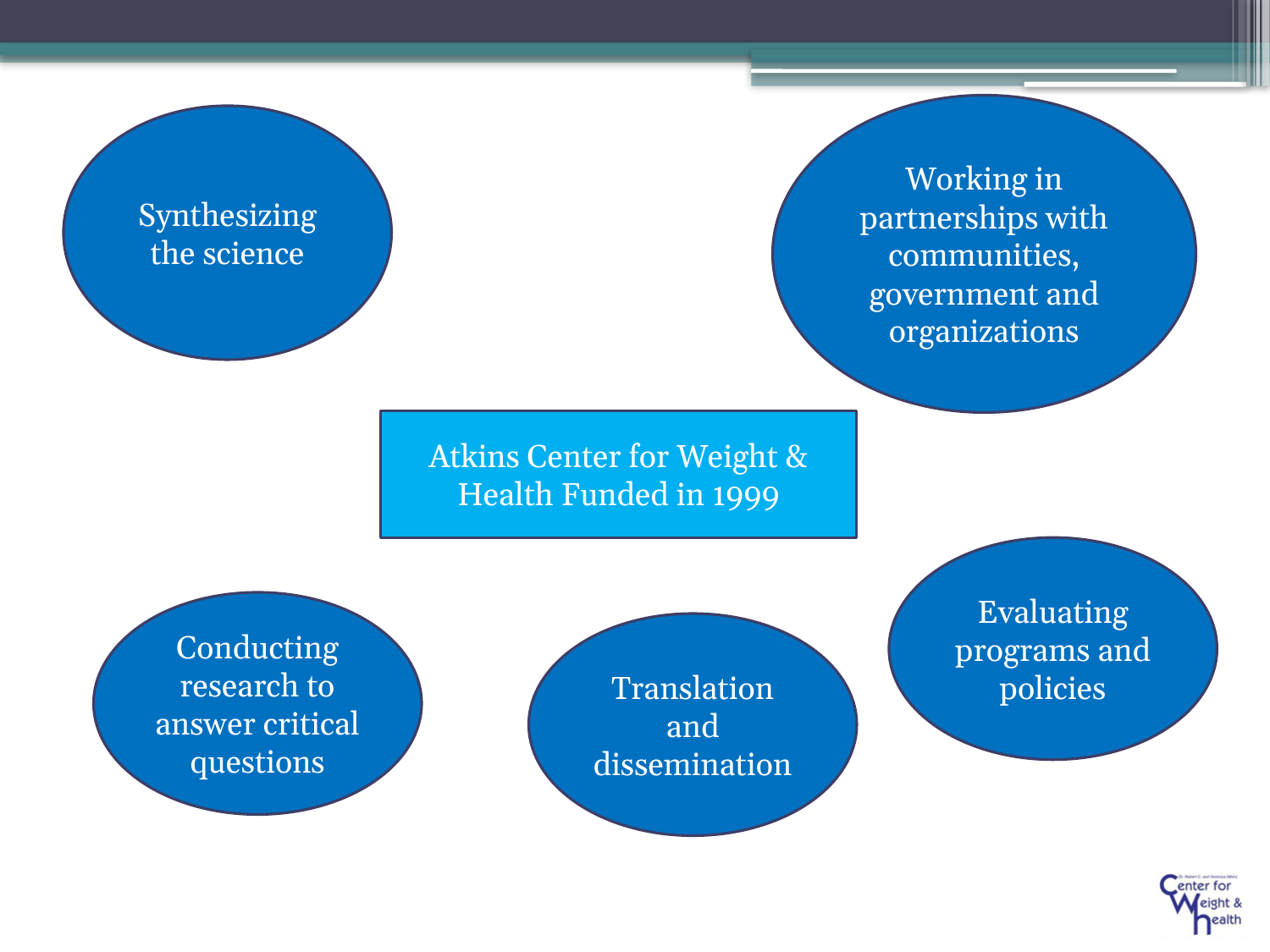

Working in partnerships with communities, government and organizations
Synthesizing the science
Atkins Center for Weight & Health Funded in 1999
Evaluating programs and policies
Conducting research to answer critical questions
Translation and dissemination